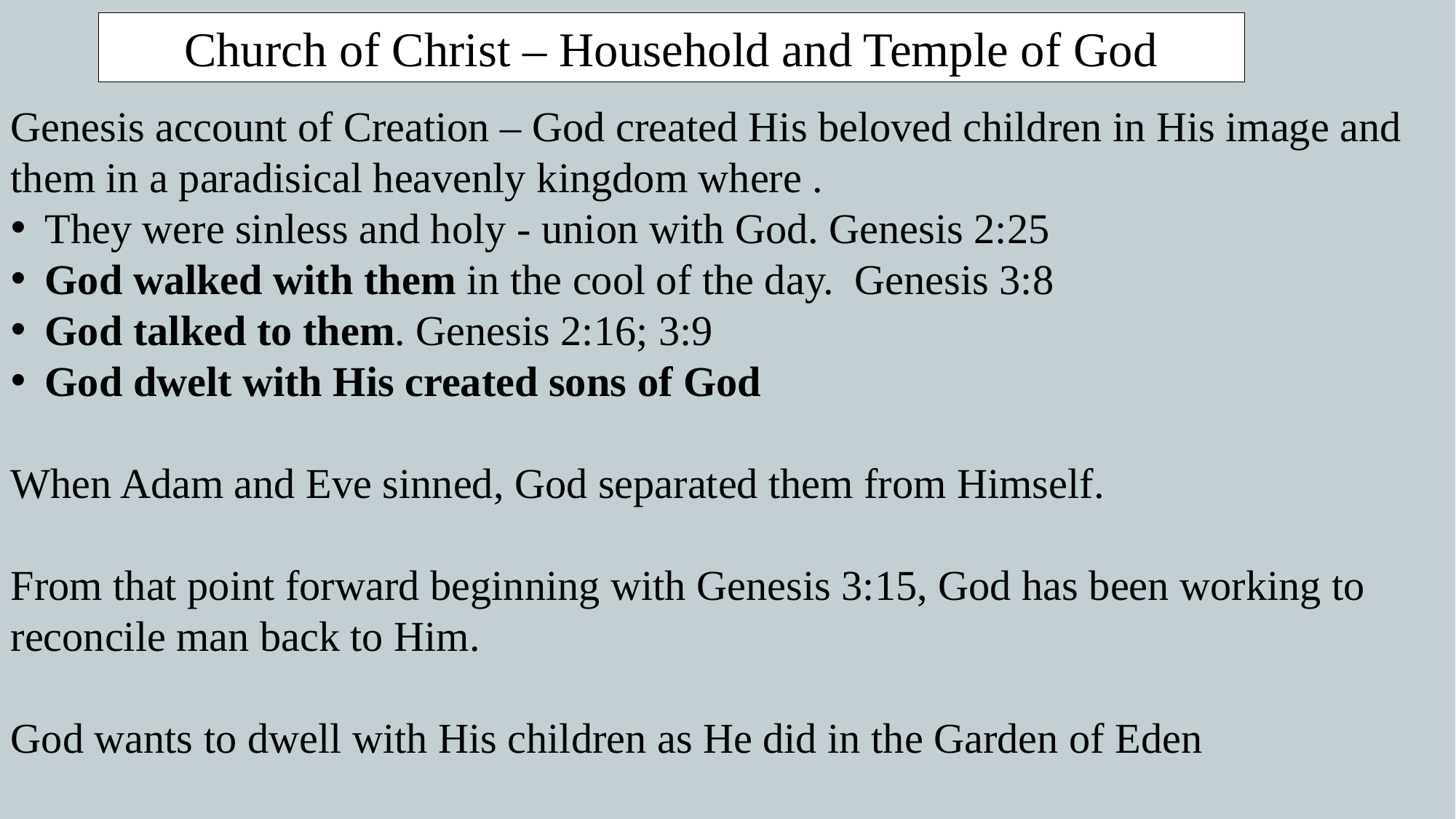

Church of Christ – Household and Temple of God
Genesis account of Creation – God created His beloved children in His image and them in a paradisical heavenly kingdom where .
They were sinless and holy - union with God. Genesis 2:25
God walked with them in the cool of the day.  Genesis 3:8
God talked to them. Genesis 2:16; 3:9
God dwelt with His created sons of God

When Adam and Eve sinned, God separated them from Himself.

From that point forward beginning with Genesis 3:15, God has been working to reconcile man back to Him.

God wants to dwell with His children as He did in the Garden of Eden